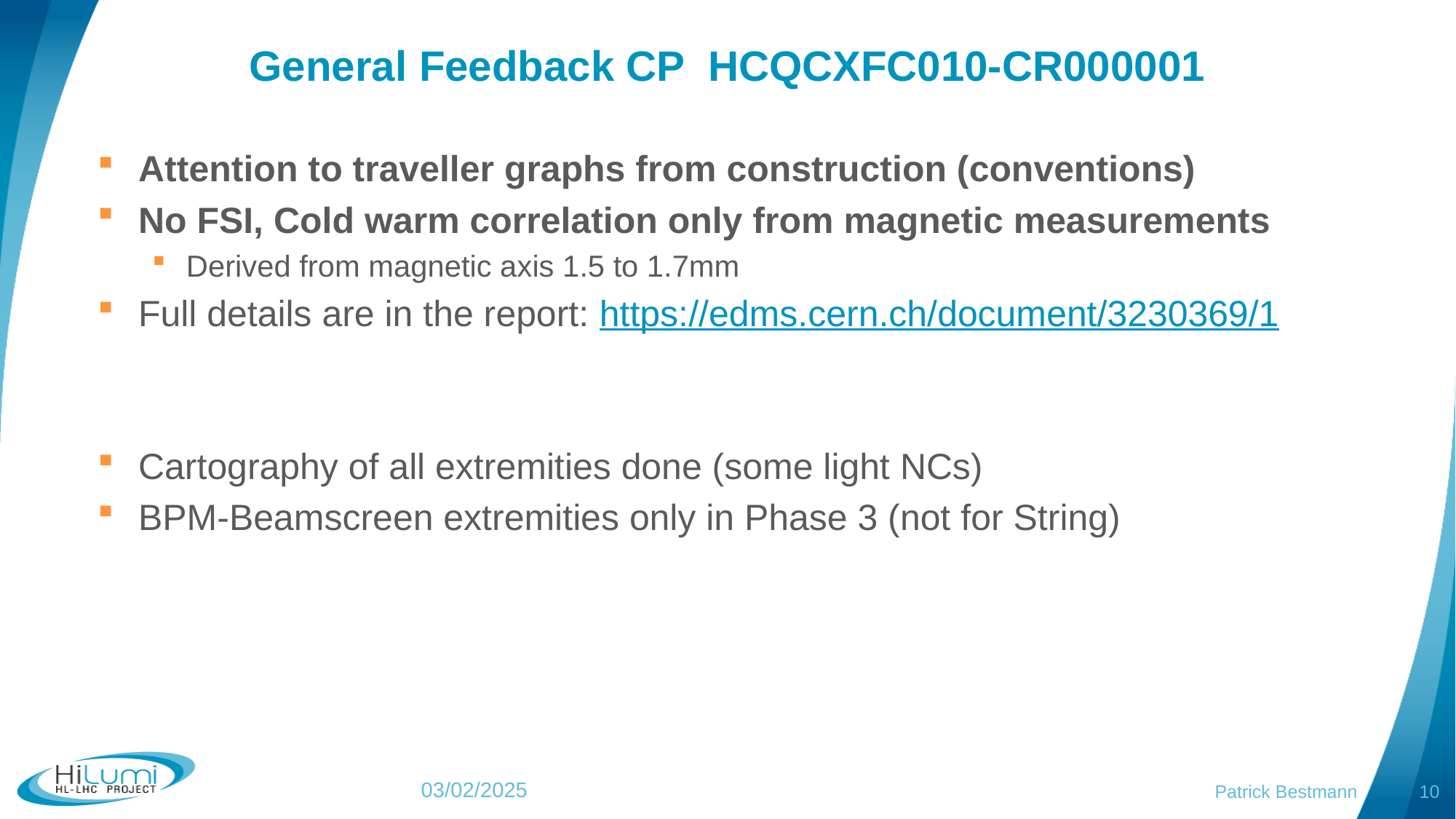

# General Feedback CP  HCQCXFC010-CR000001
Attention to traveller graphs from construction (conventions)
No FSI, Cold warm correlation only from magnetic measurements
Derived from magnetic axis 1.5 to 1.7mm
Full details are in the report: https://edms.cern.ch/document/3230369/1

Cartography of all extremities done (some light NCs)
BPM-Beamscreen extremities only in Phase 3 (not for String)
Patrick Bestmann
10
03/02/2025